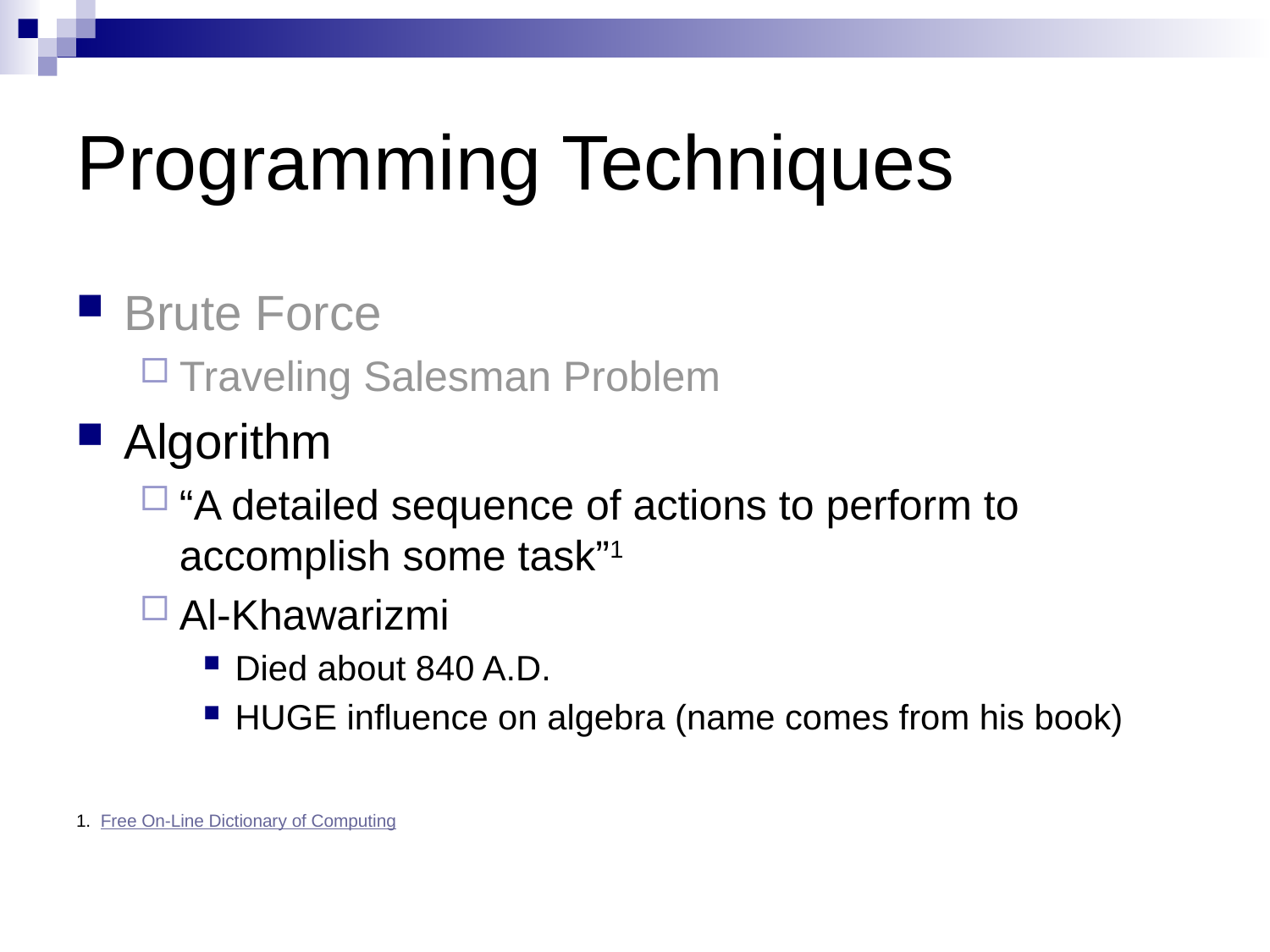

# Programming Techniques
Brute Force
Traveling Salesman Problem
Algorithm
“A detailed sequence of actions to perform to accomplish some task”1
Al-Khawarizmi
Died about 840 A.D.
HUGE influence on algebra (name comes from his book)

1.  Free On-Line Dictionary of Computing